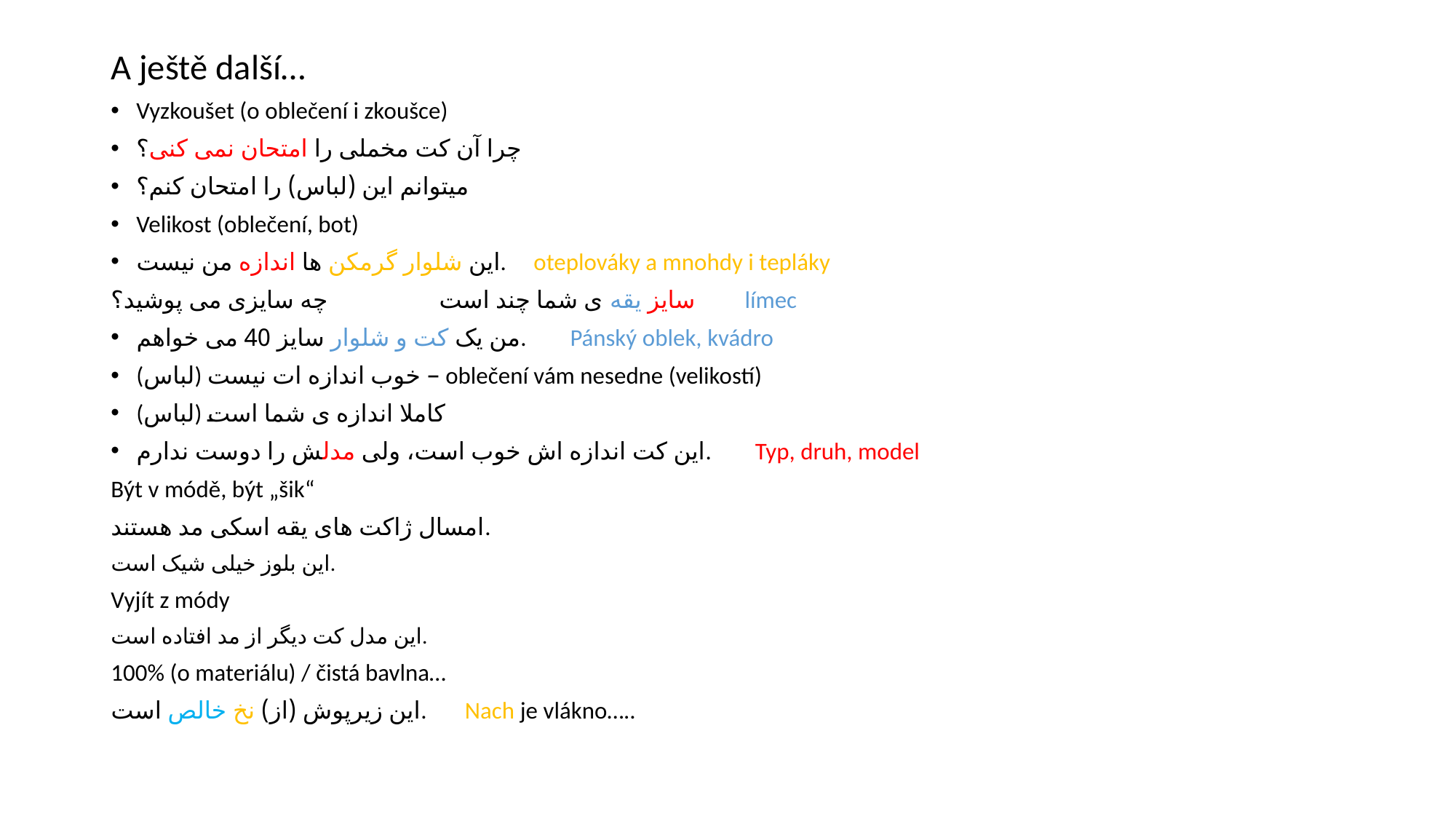

# A ještě další…
Vyzkoušet (o oblečení i zkoušce)
چرا آن کت مخملی را امتحان نمی کنی؟
میتوانم این (لباس) را امتحان کنم؟
Velikost (oblečení, bot)
این شلوار گرمکن ها اندازه من نیست.     oteplováky a mnohdy i tepláky
سایز یقه ی شما چند است                  چه سایزی می پوشید؟        límec
من یک کت و شلوار سایز 40 می خواهم.        Pánský oblek, kvádro
(لباس) خوب اندازه ات نیست – oblečení vám nesedne (velikostí)
(لباس) کاملا اندازه ی شما است
این کت اندازه اش خوب است، ولی مدلش را دوست ندارم.        Typ, druh, model
Být v módě, být „šik“
امسال ژاکت های یقه اسکی مد هستند.
این بلوز خیلی شیک است.
Vyjít z módy
این مدل کت دیگر از مد افتاده است.
100% (o materiálu) / čistá bavlna…
این زیرپوش (از) نخ خالص است.       Nach je vlákno…..